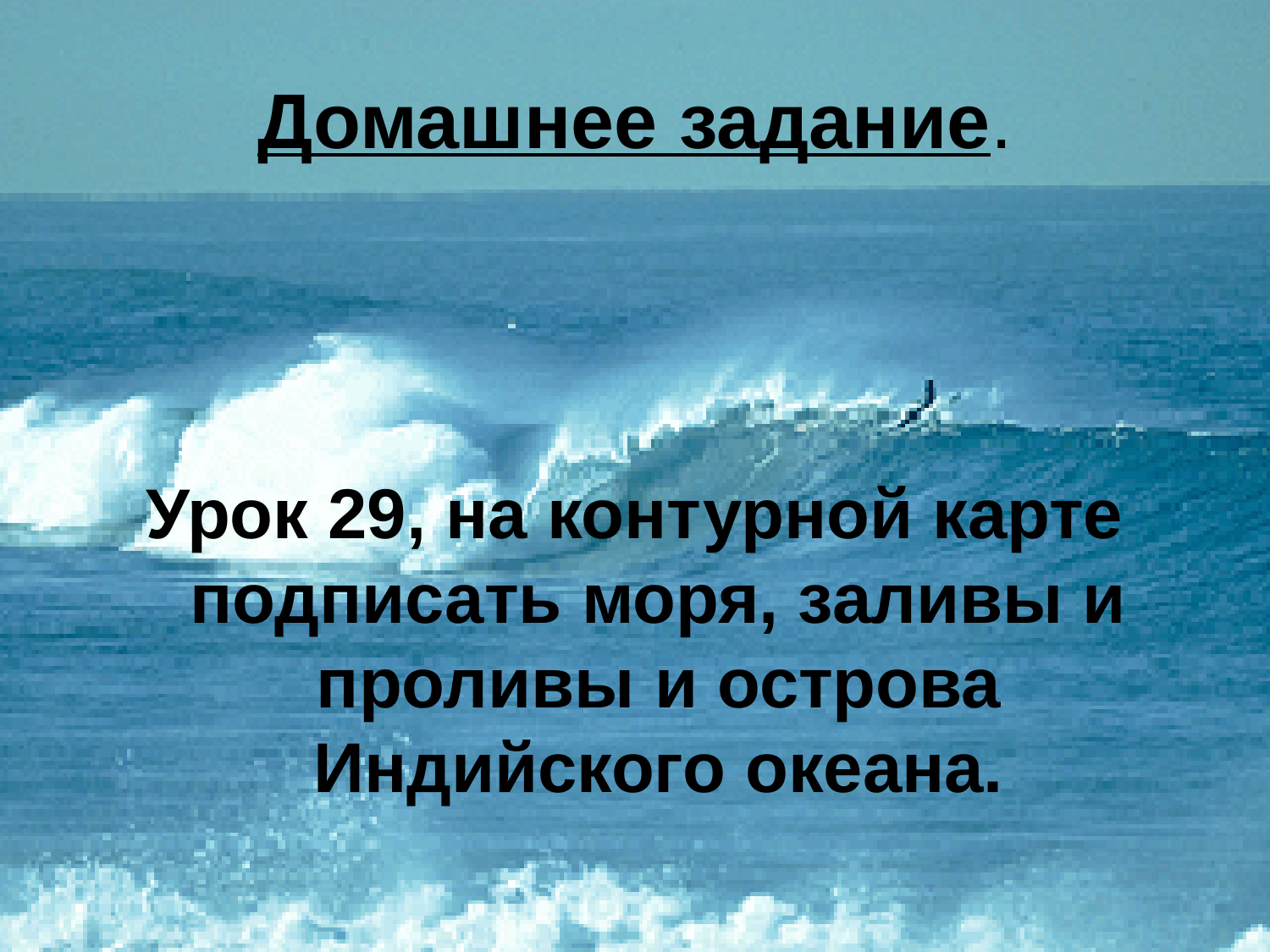

# Домашнее задание.

Урок 29, на контурной карте подписать моря, заливы и проливы и острова Индийского океана.